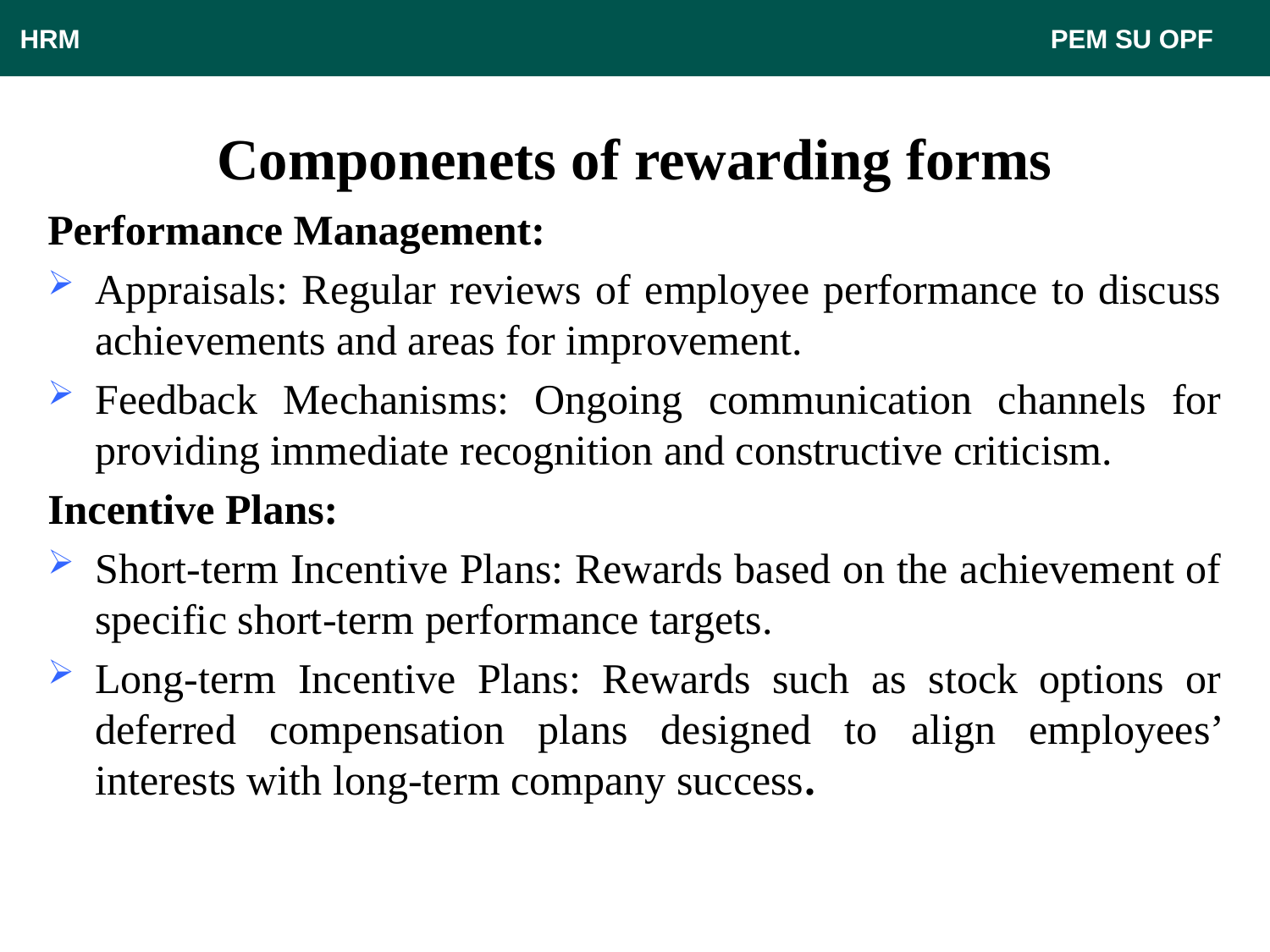

HRM								   PEM SU OPF
# Componenets of rewarding forms
Performance Management:
Appraisals: Regular reviews of employee performance to discuss achievements and areas for improvement.
Feedback Mechanisms: Ongoing communication channels for providing immediate recognition and constructive criticism.
Incentive Plans:
Short-term Incentive Plans: Rewards based on the achievement of specific short-term performance targets.
Long-term Incentive Plans: Rewards such as stock options or deferred compensation plans designed to align employees’ interests with long-term company success.